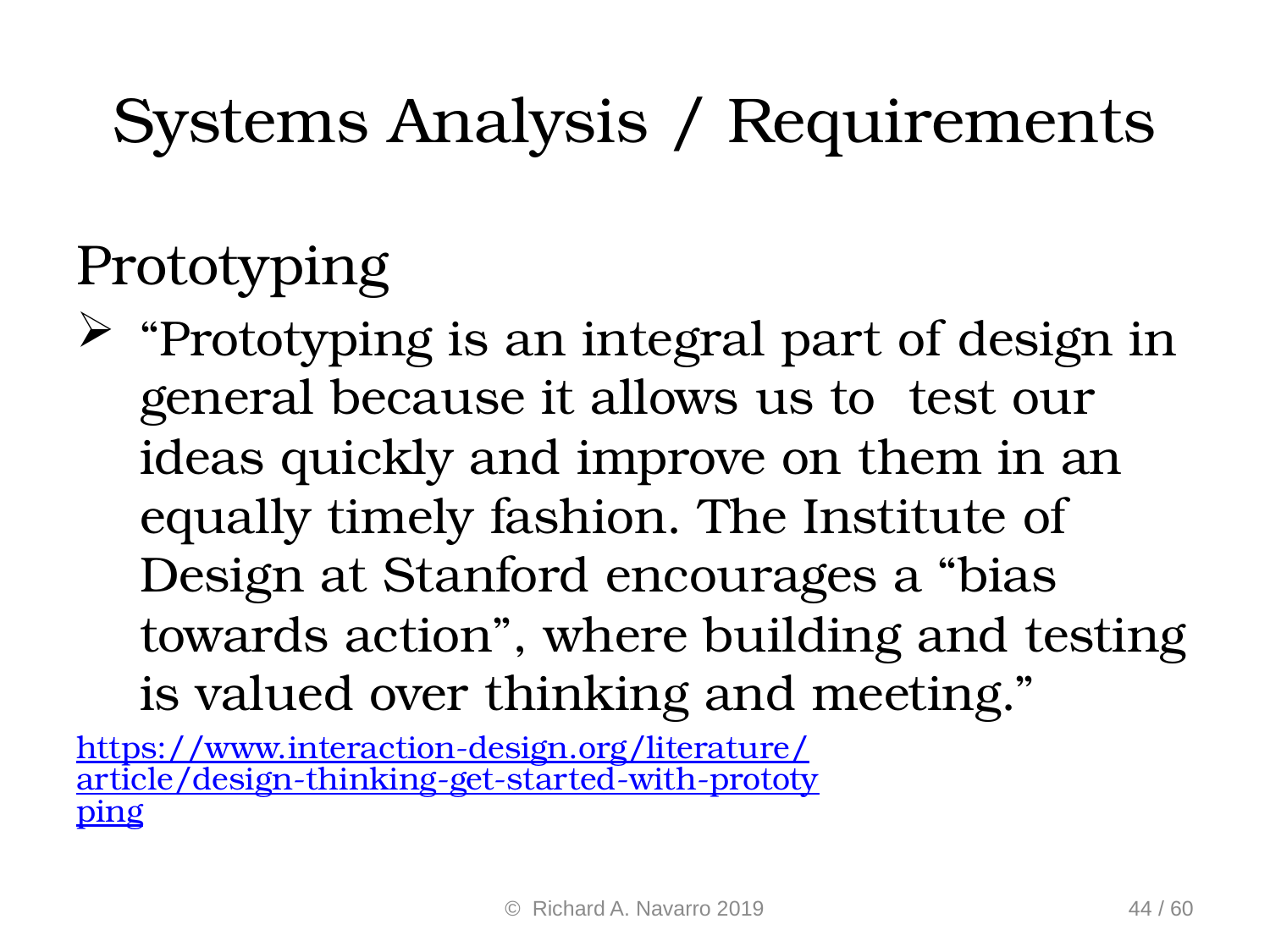

# Systems Analysis / Requirements
Prototyping
“Prototyping is an integral part of design in general because it allows us to  test our ideas quickly and improve on them in an equally timely fashion. The Institute of Design at Stanford encourages a “bias towards action”, where building and testing is valued over thinking and meeting.”
https://www.interaction-design.org/literature/article/design-thinking-get-started-with-prototyping
©  Richard A. Navarro 2019
44 / 60